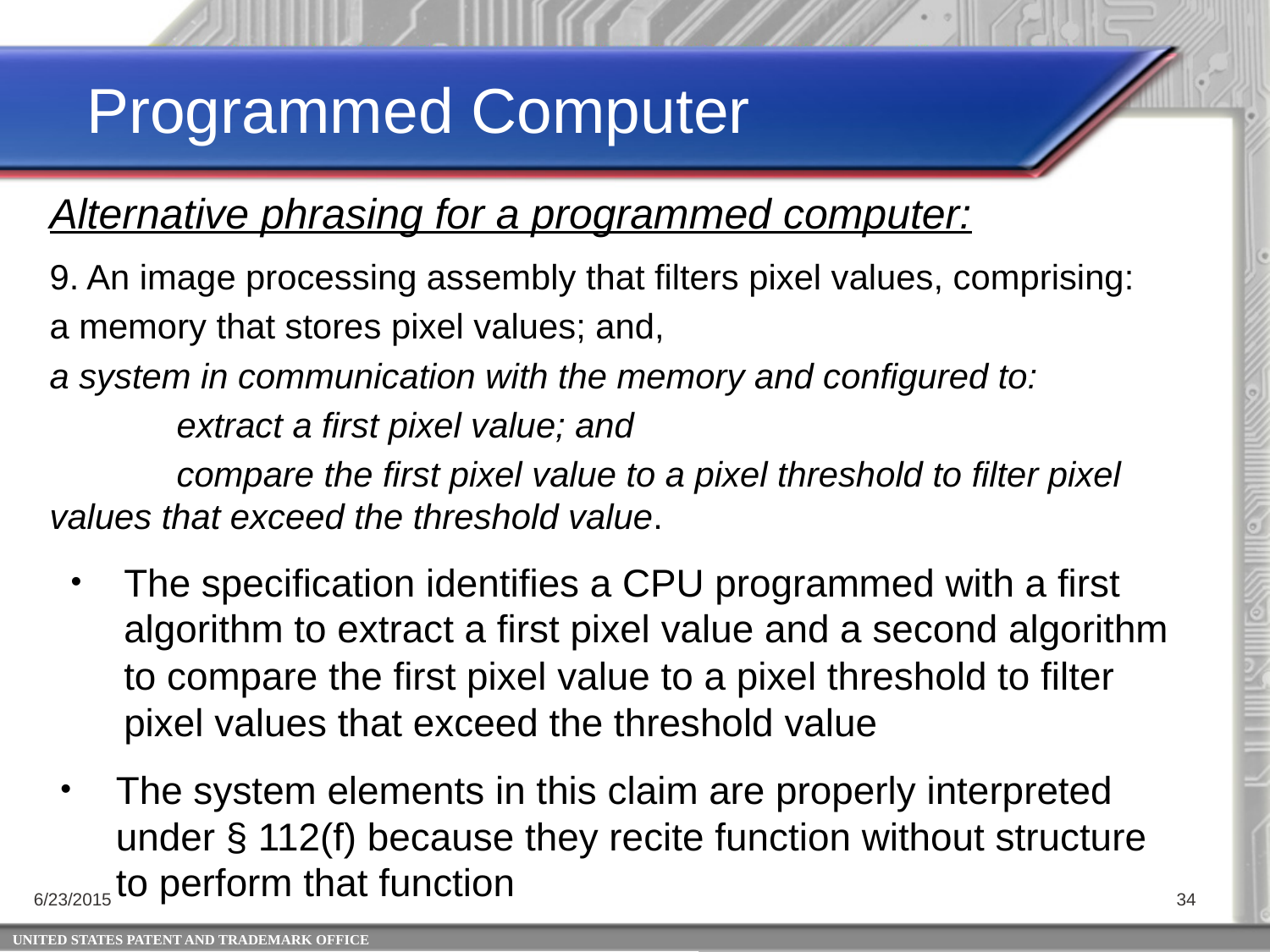

Programmed Computer
Alternative phrasing for a programmed computer:
9. An image processing assembly that filters pixel values, comprising:
a memory that stores pixel values; and,
a system in communication with the memory and configured to:
	extract a first pixel value; and
	compare the first pixel value to a pixel threshold to filter pixel values that exceed the threshold value.
The specification identifies a CPU programmed with a first algorithm to extract a first pixel value and a second algorithm to compare the first pixel value to a pixel threshold to filter pixel values that exceed the threshold value
The system elements in this claim are properly interpreted under § 112(f) because they recite function without structure to perform that function
6/23/2015

34